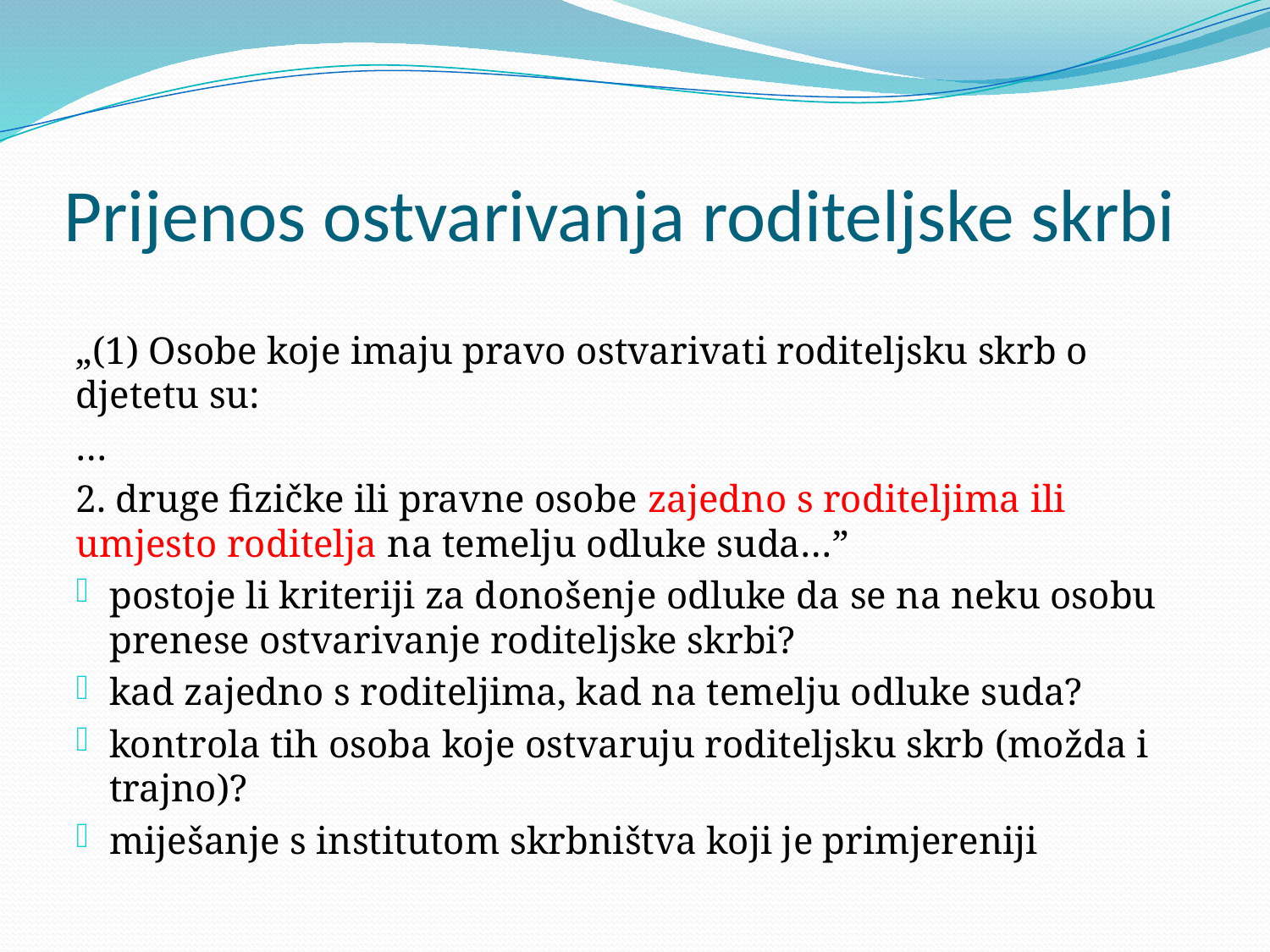

# Prijenos ostvarivanja roditeljske skrbi

„(1) Osobe koje imaju pravo ostvarivati roditeljsku skrb o djetetu su:
…
2. druge fizičke ili pravne osobe zajedno s roditeljima ili umjesto roditelja na temelju odluke suda…”
postoje li kriteriji za donošenje odluke da se na neku osobu prenese ostvarivanje roditeljske skrbi?
kad zajedno s roditeljima, kad na temelju odluke suda?
kontrola tih osoba koje ostvaruju roditeljsku skrb (možda i trajno)?
miješanje s institutom skrbništva koji je primjereniji